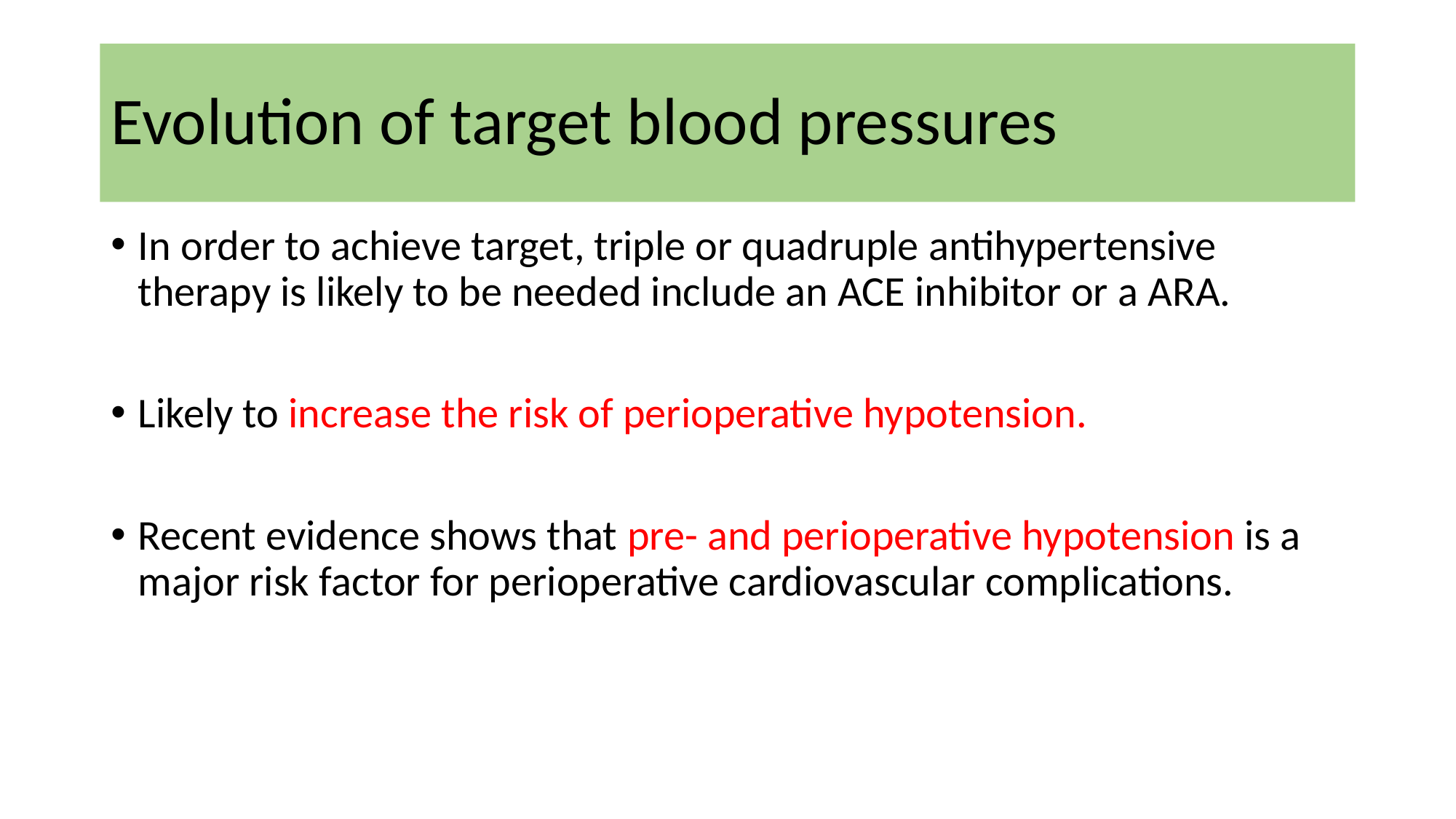

# Evolution of target blood pressures
In order to achieve target, triple or quadruple antihypertensive therapy is likely to be needed include an ACE inhibitor or a ARA.

Likely to increase the risk of perioperative hypotension.

Recent evidence shows that pre- and perioperative hypotension is a major risk factor for perioperative cardiovascular complications.